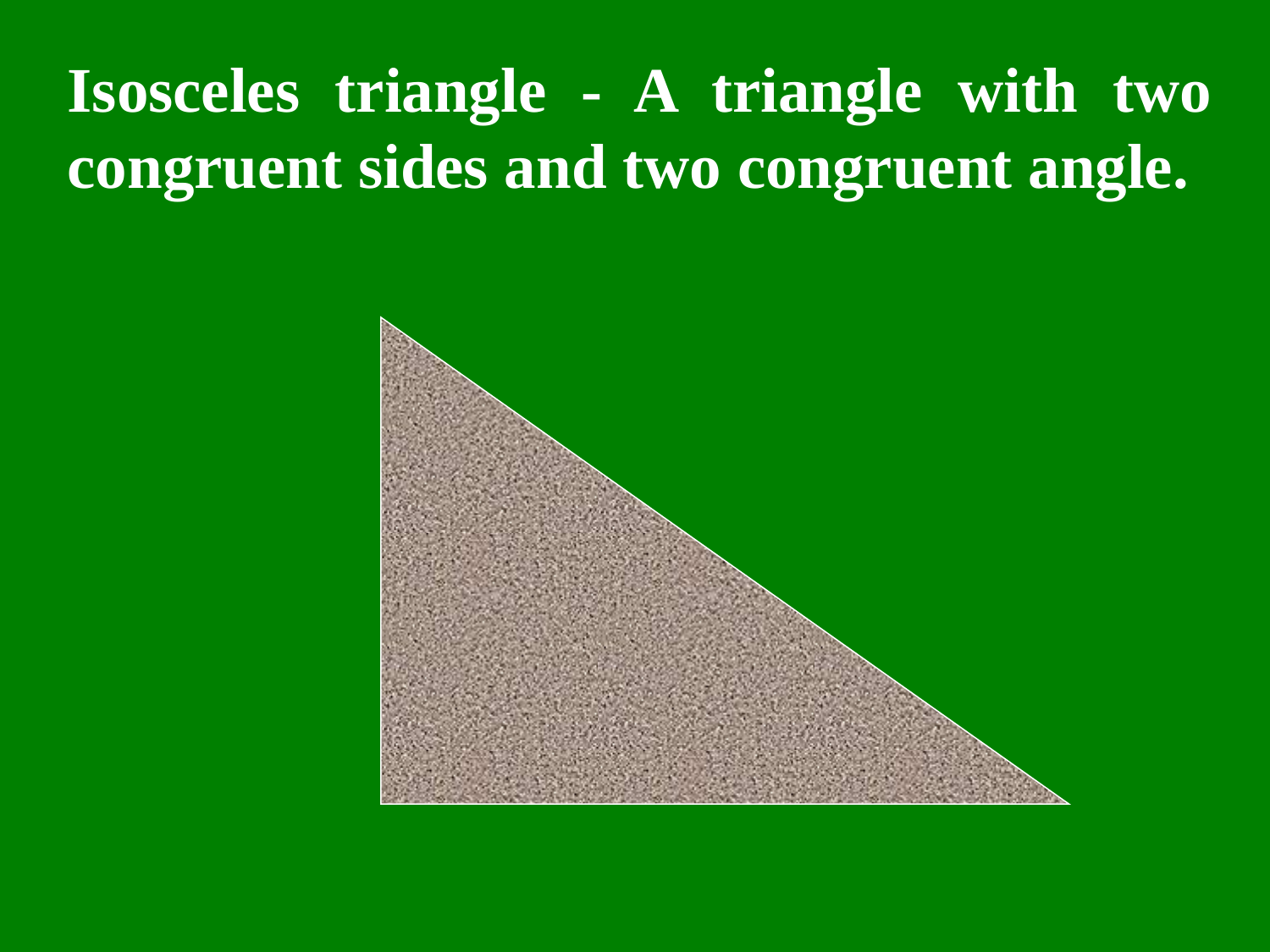

Isosceles triangle - A triangle with two congruent sides and two congruent angle.